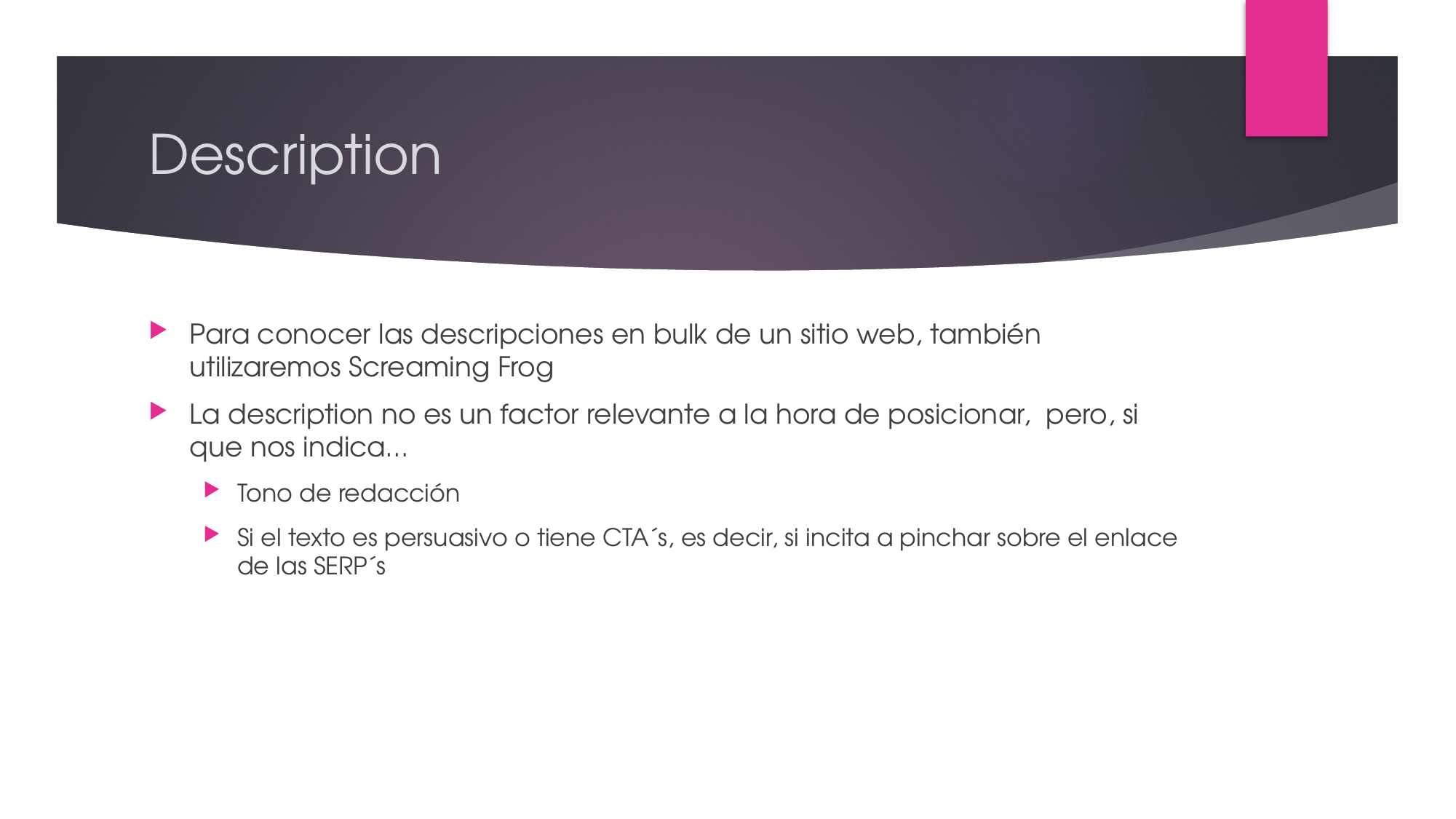

# Description
Para conocer las descripciones en bulk de un sitio web, también utilizaremos Screaming Frog
La description no es un factor relevante a la hora de posicionar,  pero, si que nos indica…
Tono de redacción
Si el texto es persuasivo o tiene CTA´s, es decir, si incita a pinchar sobre el enlace de las SERP´s